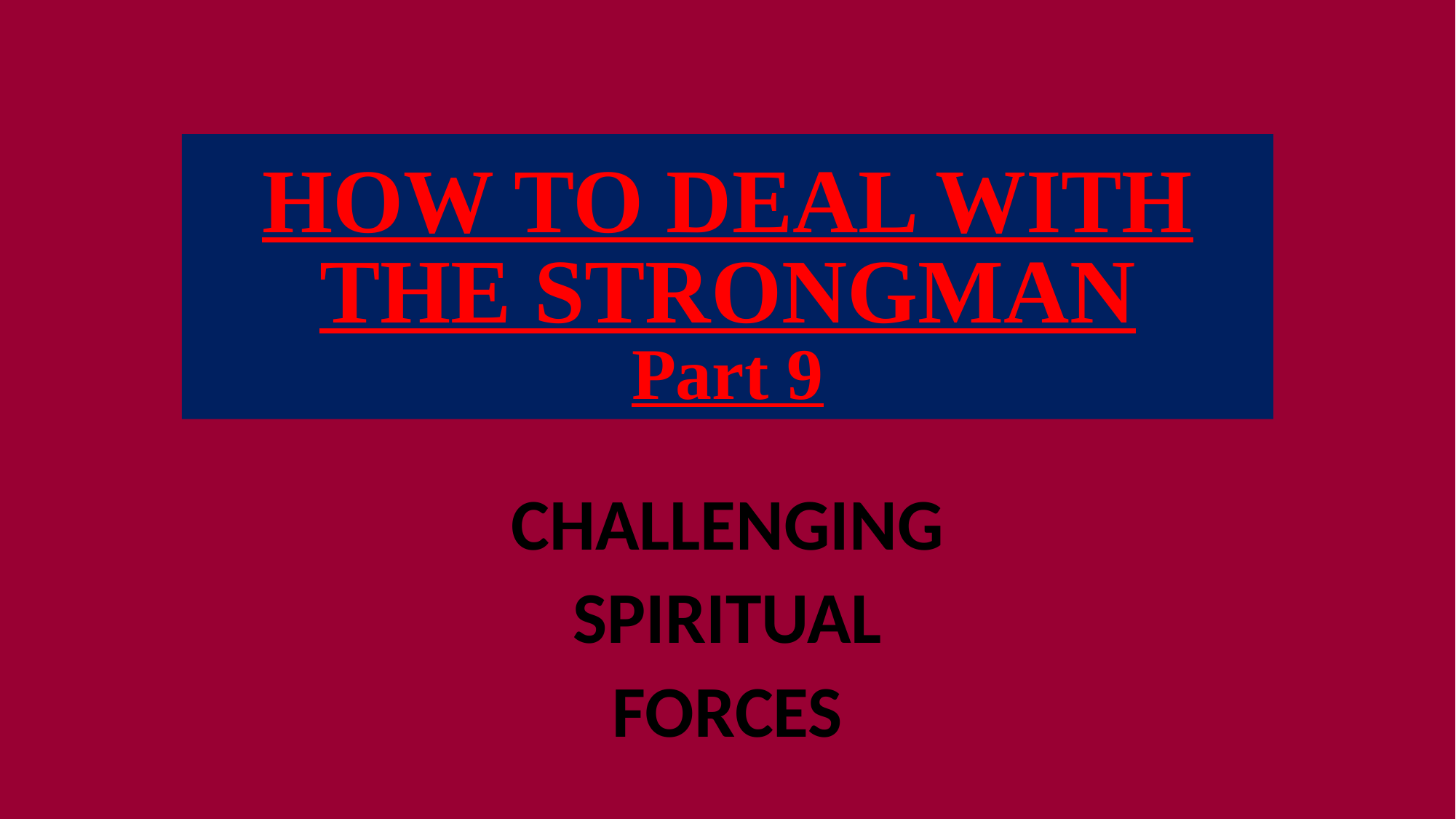

# HOW TO DEAL WITH THE STRONGMAN Part 9
CHALLENGING
SPIRITUAL
FORCES